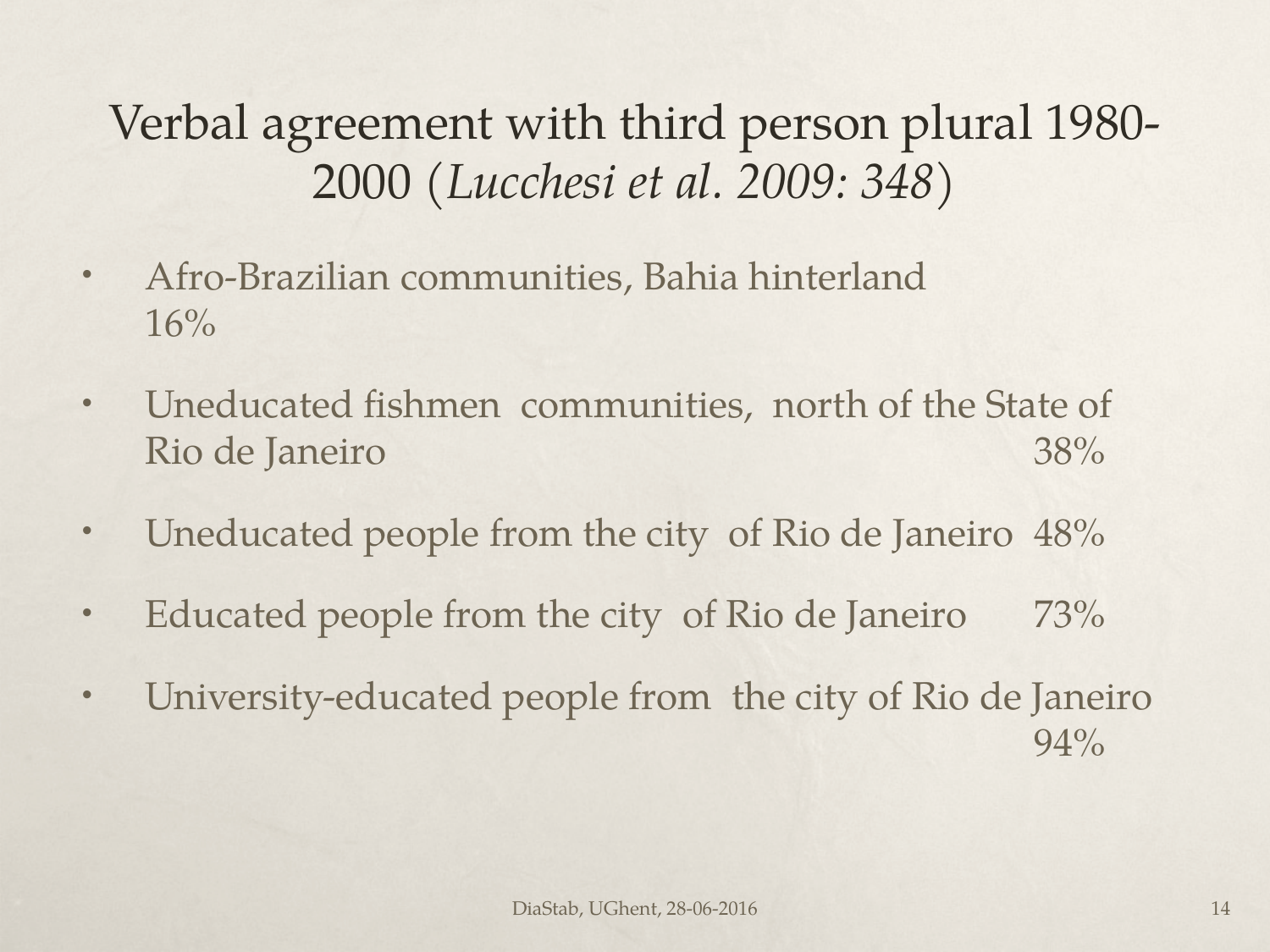

# Verbal agreement with third person plural 1980-2000 (Lucchesi et al. 2009: 348)
Afro-Brazilian communities, Bahia hinterland		16%
Uneducated fishmen  communities,  north of the State of  Rio de Janeiro						38%
Uneducated people from the city  of Rio de Janeiro 	48%
Educated people from the city  of Rio de Janeiro 	73%
University-educated people from  the city of Rio de Janeiro	 							94%

DiaStab, UGhent, 28-06-2016
14